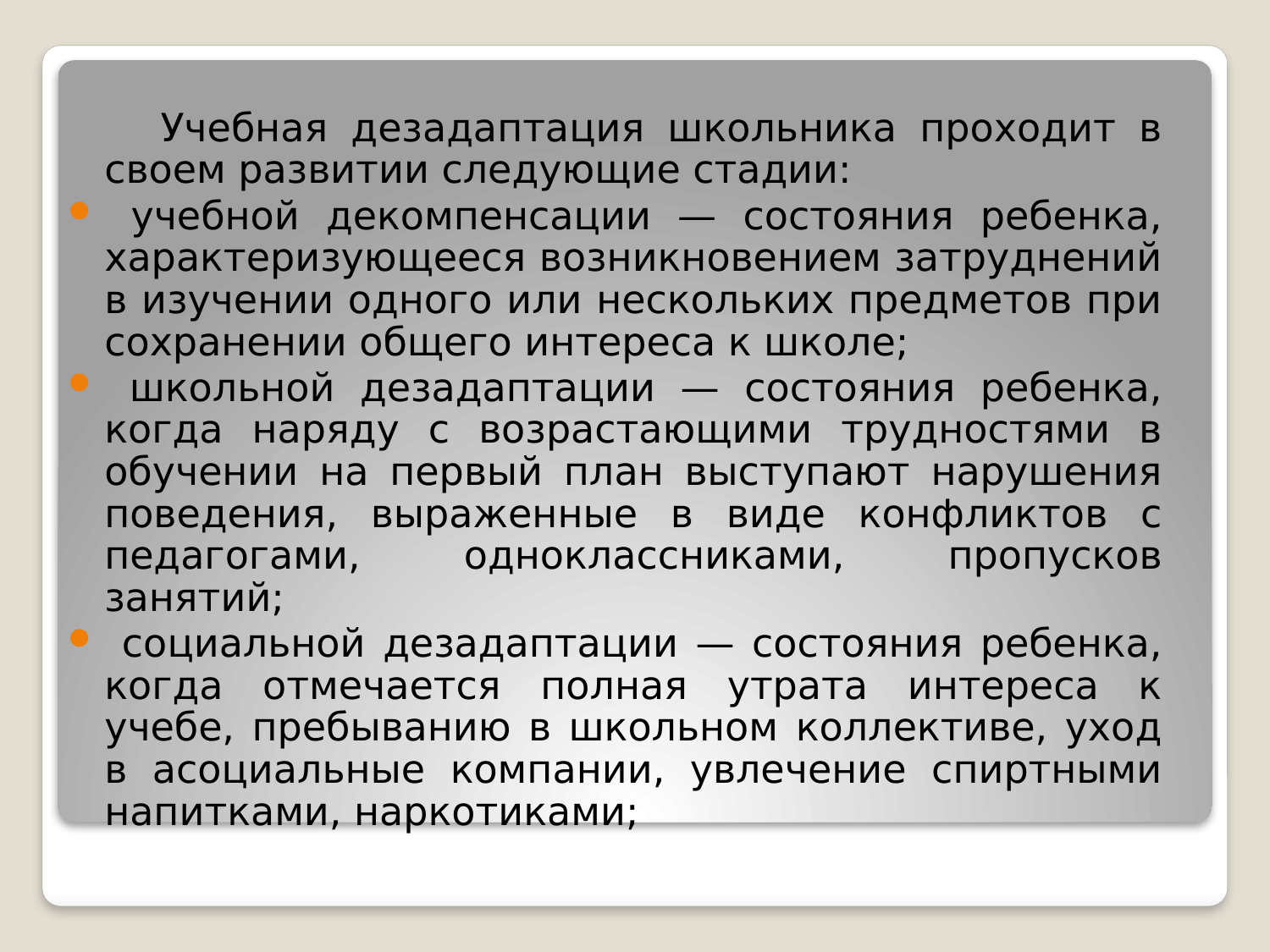

Учебная дезадаптация школьника проходит в своем развитии следующие стадии:
 учебной декомпенсации — состояния ребенка, характеризующееся возникновением затруднений в изучении одного или нескольких предметов при сохранении общего интереса к школе;
 школьной дезадаптации — состояния ребенка, когда наряду с возрастающими трудностями в обучении на первый план выступают нарушения поведения, выраженные в виде конфликтов с педагогами, одноклассниками, пропусков занятий;
 социальной дезадаптации — состояния ребенка, когда отмечается полная утрата интереса к учебе, пребыванию в школьном коллективе, уход в асоциальные компании, увлечение спиртными напитками, наркотиками;